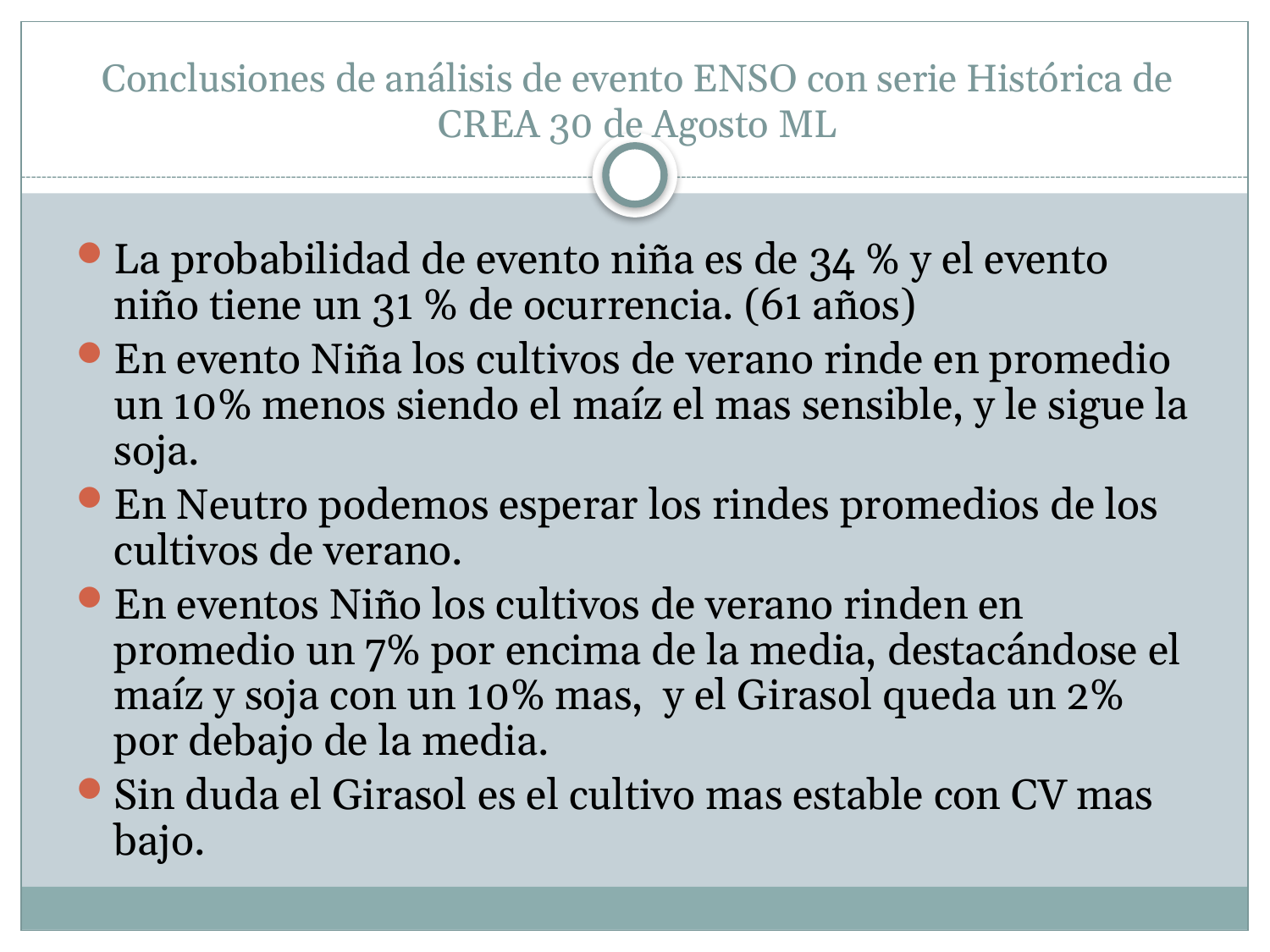

# Conclusiones de análisis de evento ENSO con serie Histórica de CREA 30 de Agosto ML
La probabilidad de evento niña es de 34 % y el evento niño tiene un 31 % de ocurrencia. (61 años)
En evento Niña los cultivos de verano rinde en promedio un 10% menos siendo el maíz el mas sensible, y le sigue la soja.
En Neutro podemos esperar los rindes promedios de los cultivos de verano.
En eventos Niño los cultivos de verano rinden en promedio un 7% por encima de la media, destacándose el maíz y soja con un 10% mas,  y el Girasol queda un 2% por debajo de la media.
Sin duda el Girasol es el cultivo mas estable con CV mas bajo.